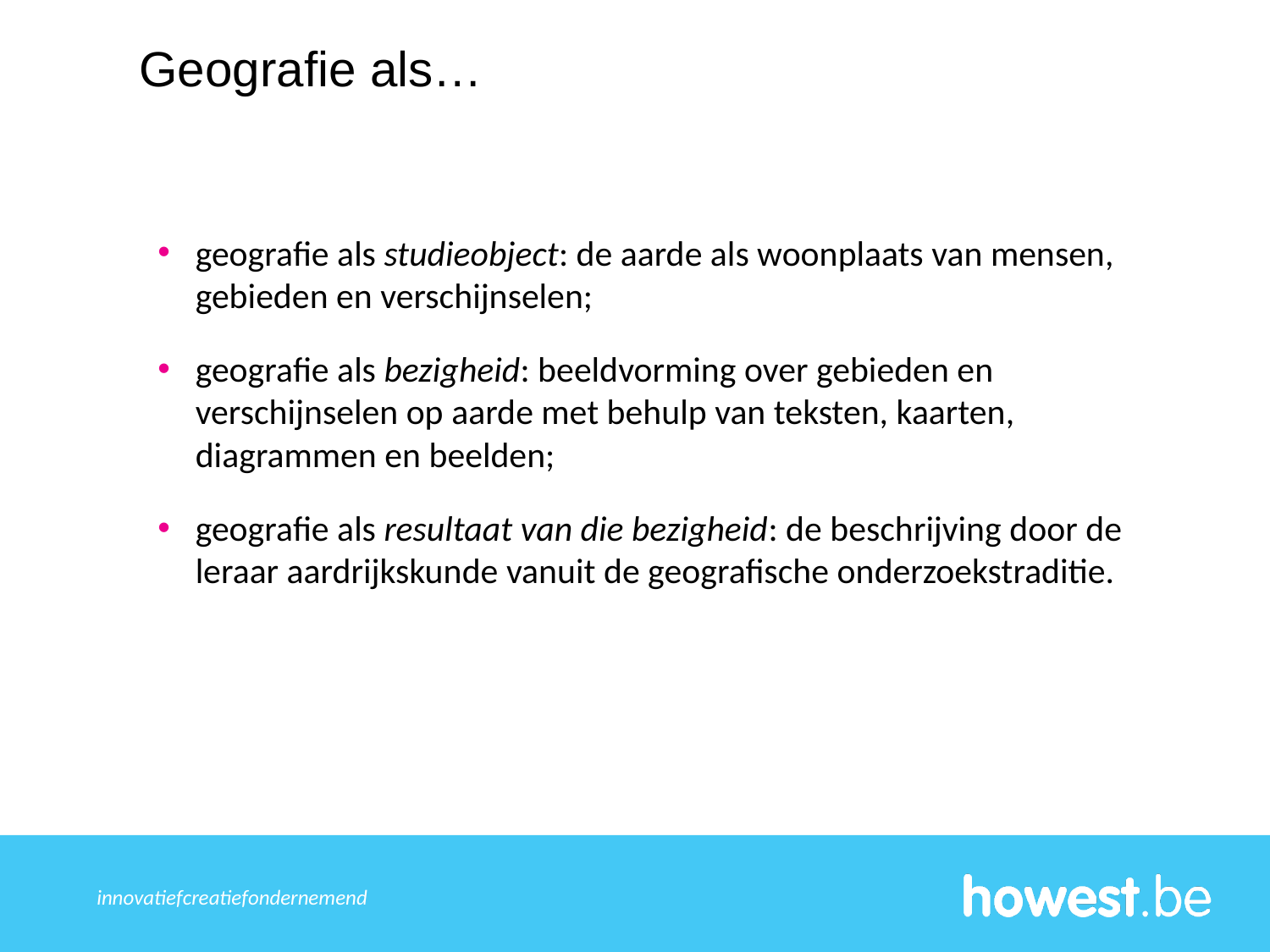

Geografie als…
geografie als studieobject: de aarde als woonplaats van mensen, gebieden en verschijnselen;
geografie als bezigheid: beeldvorming over gebieden en verschijnselen op aarde met behulp van teksten, kaarten, diagrammen en beelden;
geografie als resultaat van die bezigheid: de beschrijving door de leraar aardrijkskunde vanuit de geografische onderzoekstraditie.

innovatief	creatief	ondernemend